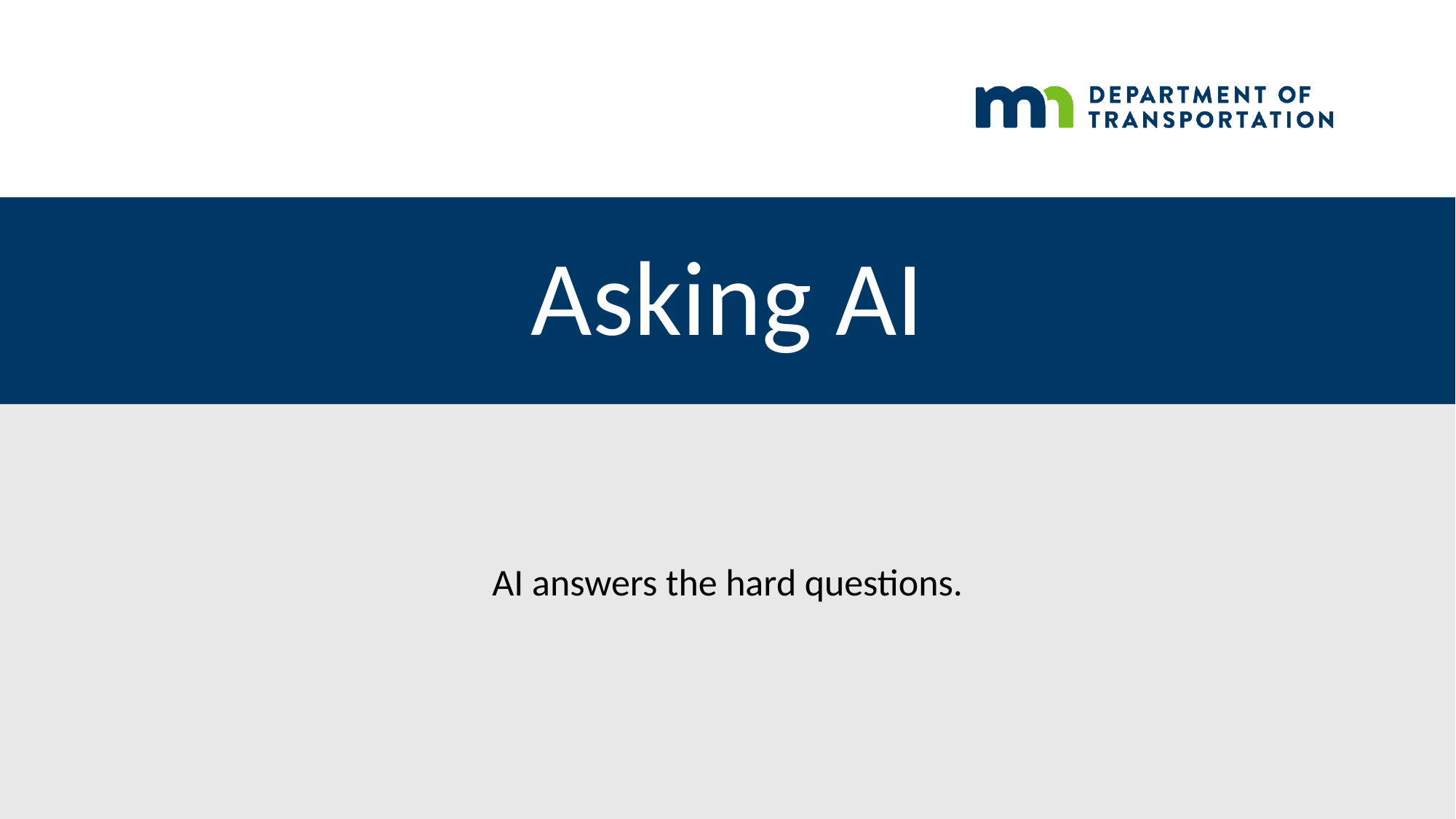

# Asking AI
AI answers the hard questions.